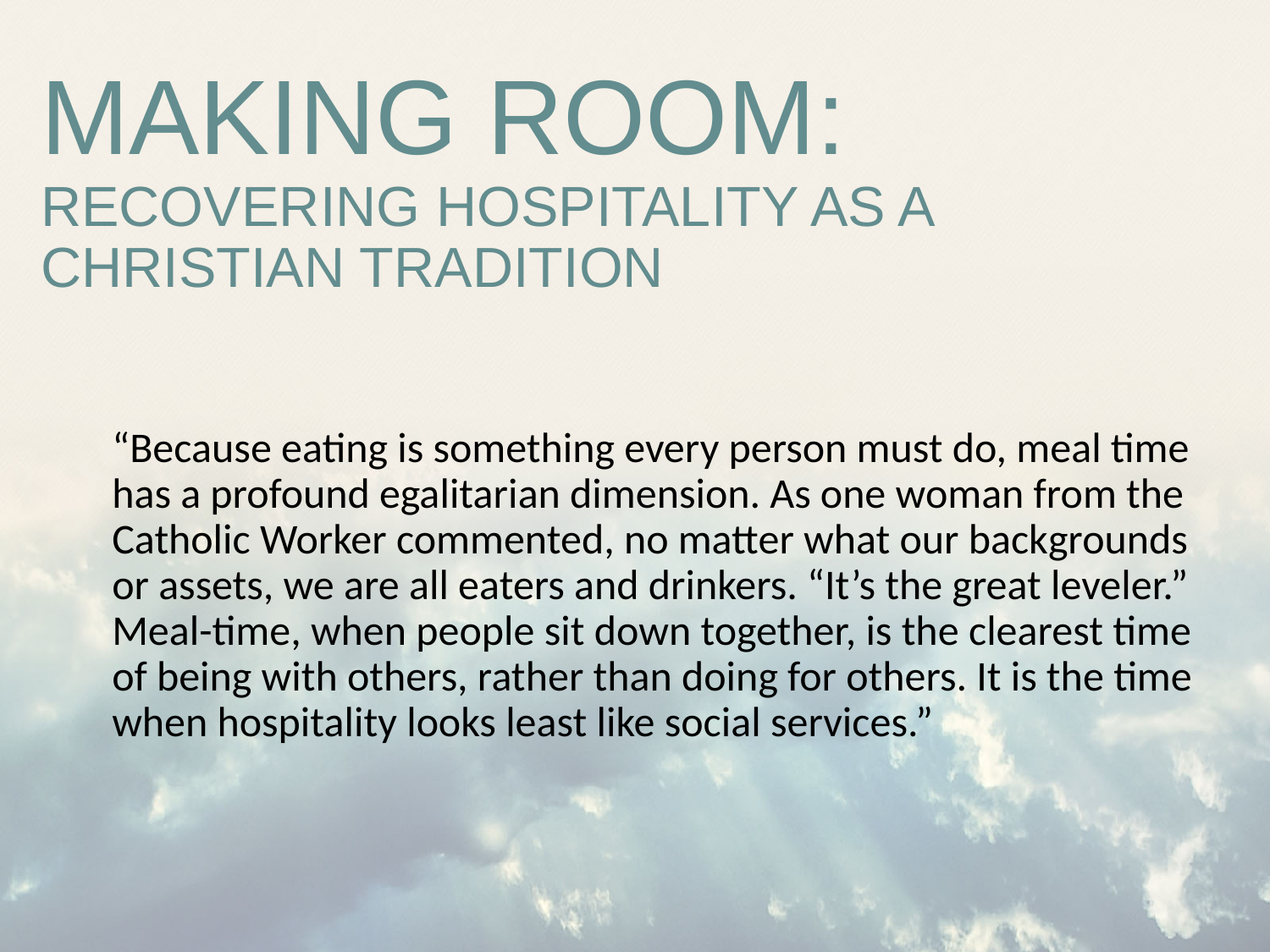

# Making Room: Recovering Hospitality as a Christian Tradition
“Because eating is something every person must do, meal time has a profound egalitarian dimension. As one woman from the Catholic Worker commented, no matter what our backgrounds or assets, we are all eaters and drinkers. “It’s the great leveler.” Meal-time, when people sit down together, is the clearest time of being with others, rather than doing for others. It is the time when hospitality looks least like social services.”